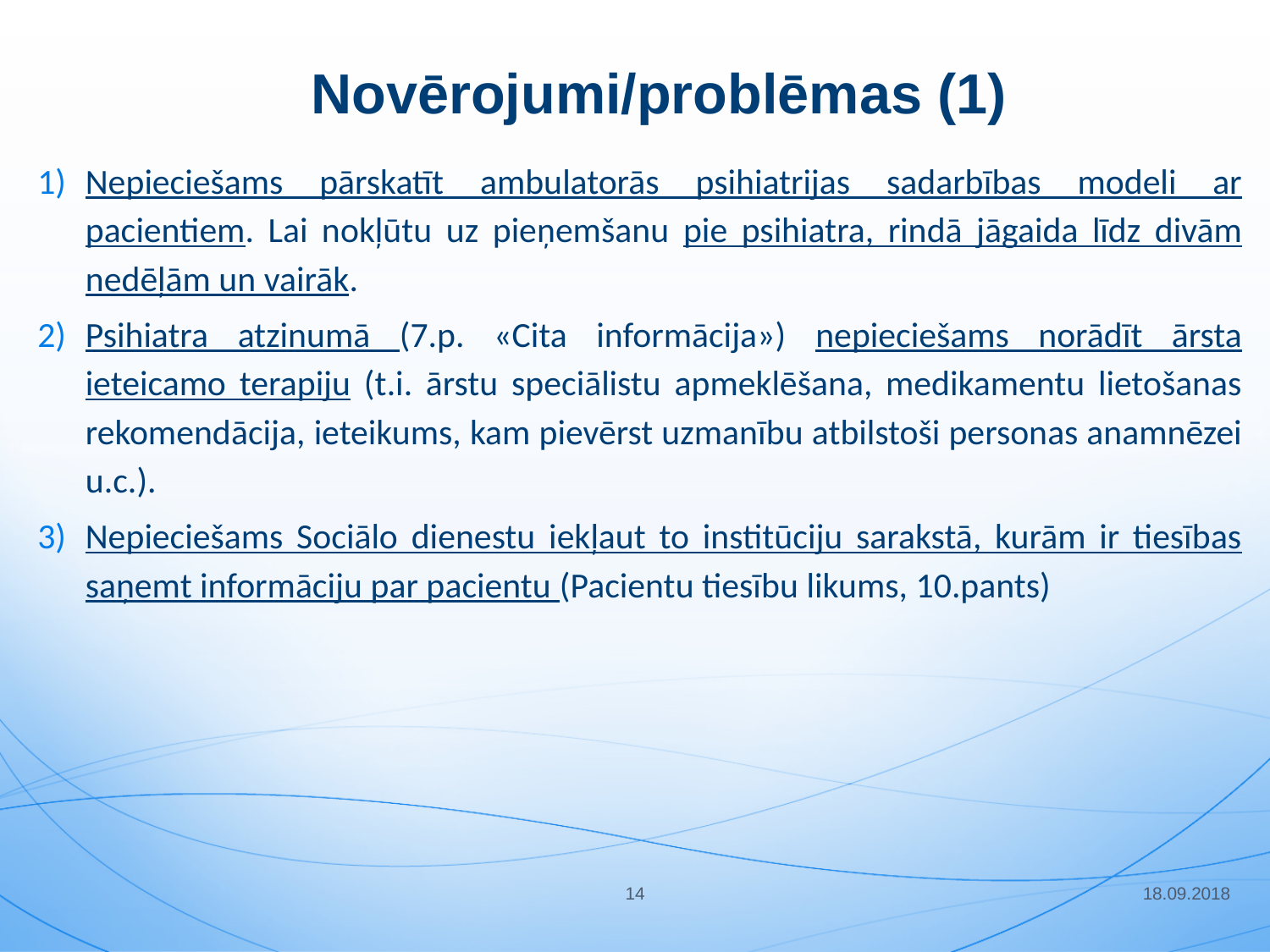

# Novērojumi/problēmas (1)
Nepieciešams pārskatīt ambulatorās psihiatrijas sadarbības modeli ar pacientiem. Lai nokļūtu uz pieņemšanu pie psihiatra, rindā jāgaida līdz divām nedēļām un vairāk.
Psihiatra atzinumā (7.p. «Cita informācija») nepieciešams norādīt ārsta ieteicamo terapiju (t.i. ārstu speciālistu apmeklēšana, medikamentu lietošanas rekomendācija, ieteikums, kam pievērst uzmanību atbilstoši personas anamnēzei u.c.).
Nepieciešams Sociālo dienestu iekļaut to institūciju sarakstā, kurām ir tiesības saņemt informāciju par pacientu (Pacientu tiesību likums, 10.pants)
14
18.09.2018